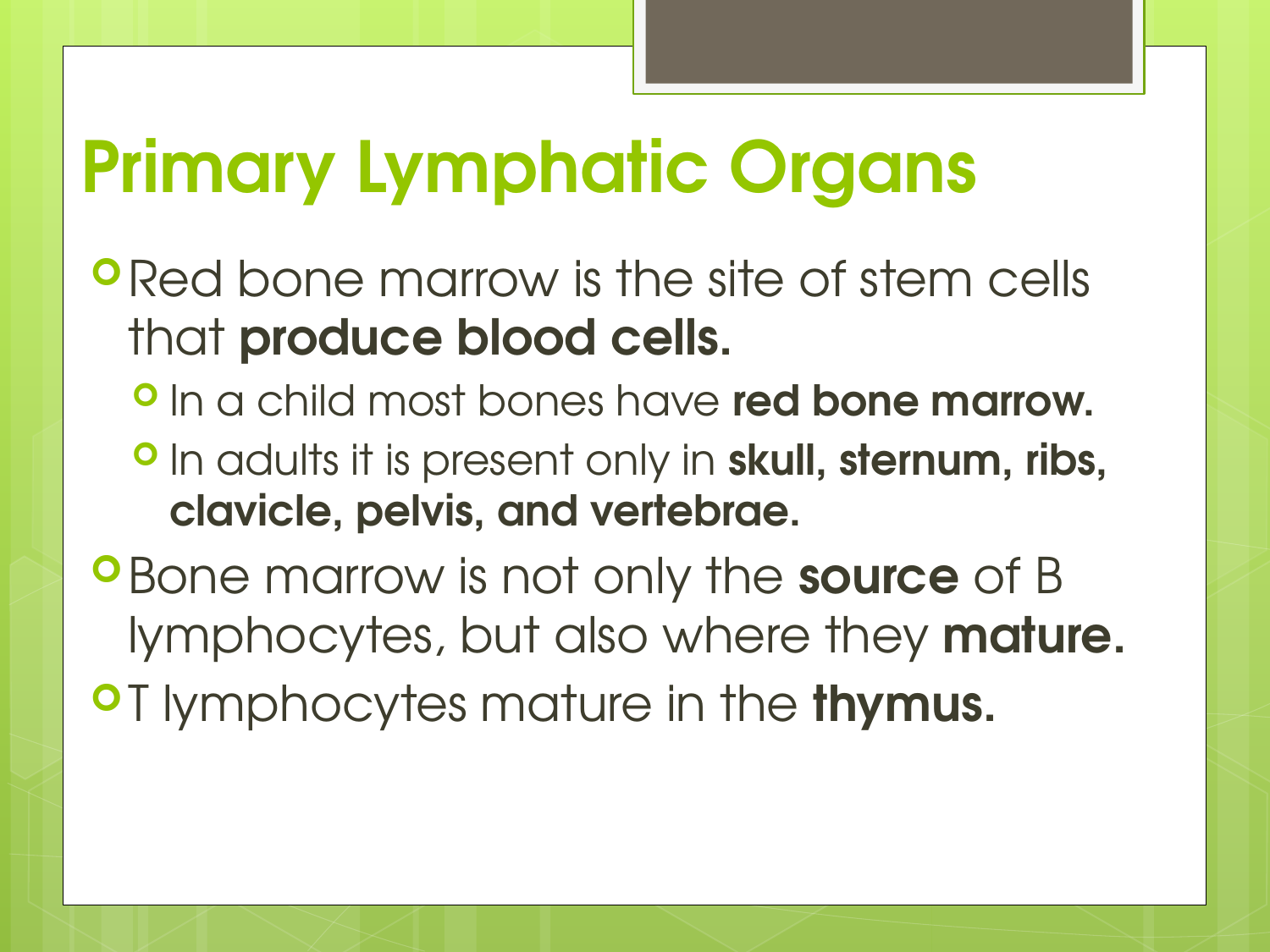

# Primary Lymphatic Organs
Red bone marrow is the site of stem cells that produce blood cells.
In a child most bones have red bone marrow.
In adults it is present only in skull, sternum, ribs, clavicle, pelvis, and vertebrae.
Bone marrow is not only the source of B lymphocytes, but also where they mature.
T lymphocytes mature in the thymus.